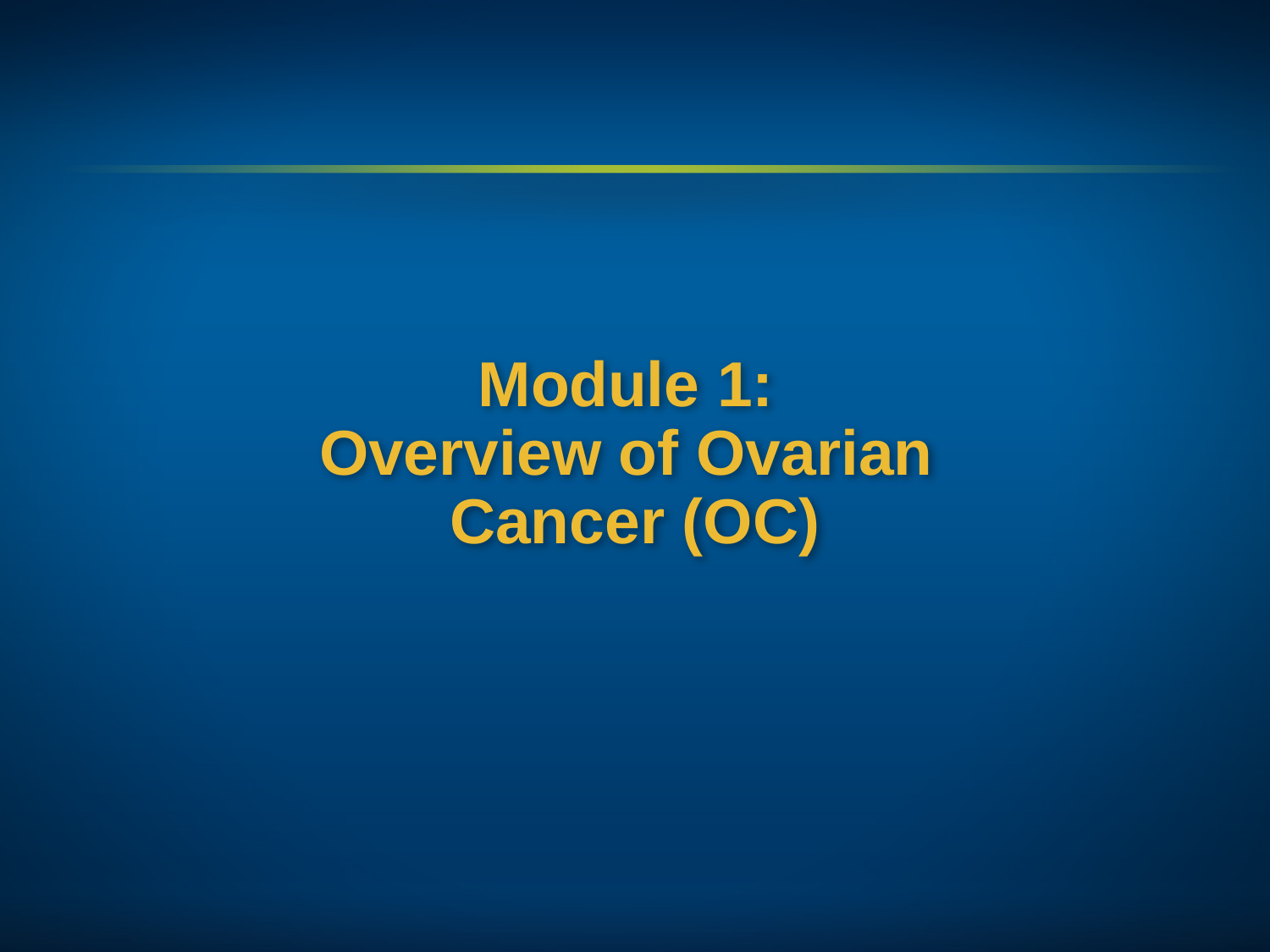

Module 1:
Overview of Ovarian
Cancer (OC)